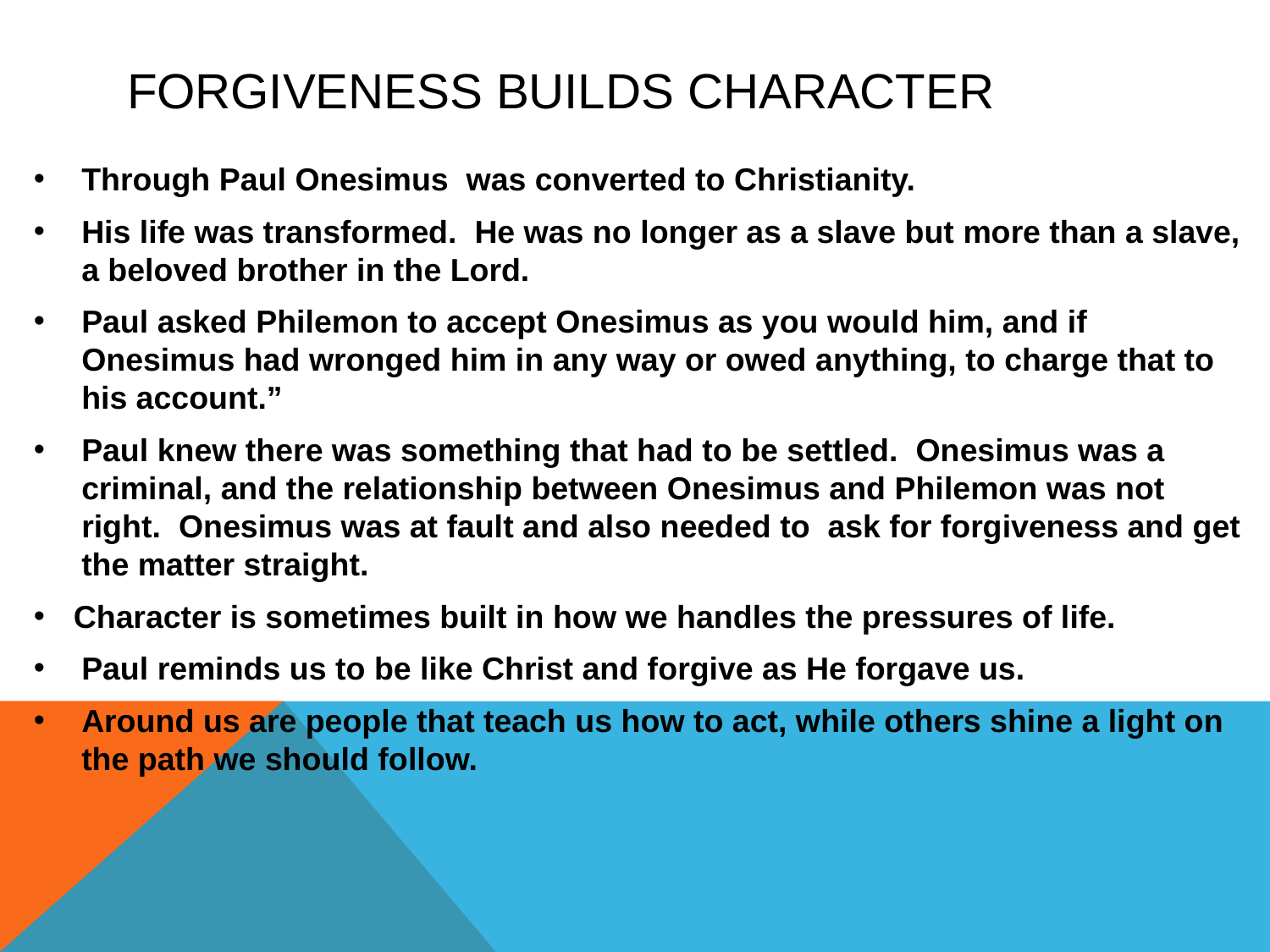

# Forgiveness Builds Character
Through Paul Onesimus  was converted to Christianity.
His life was transformed.  He was no longer as a slave but more than a slave, a beloved brother in the Lord.
Paul asked Philemon to accept Onesimus as you would him, and if Onesimus had wronged him in any way or owed anything, to charge that to his account.”
Paul knew there was something that had to be settled.  Onesimus was a criminal, and the relationship between Onesimus and Philemon was not right.  Onesimus was at fault and also needed to  ask for forgiveness and get the matter straight.
Character is sometimes built in how we handles the pressures of life.
Paul reminds us to be like Christ and forgive as He forgave us.
Around us are people that teach us how to act, while others shine a light on the path we should follow.